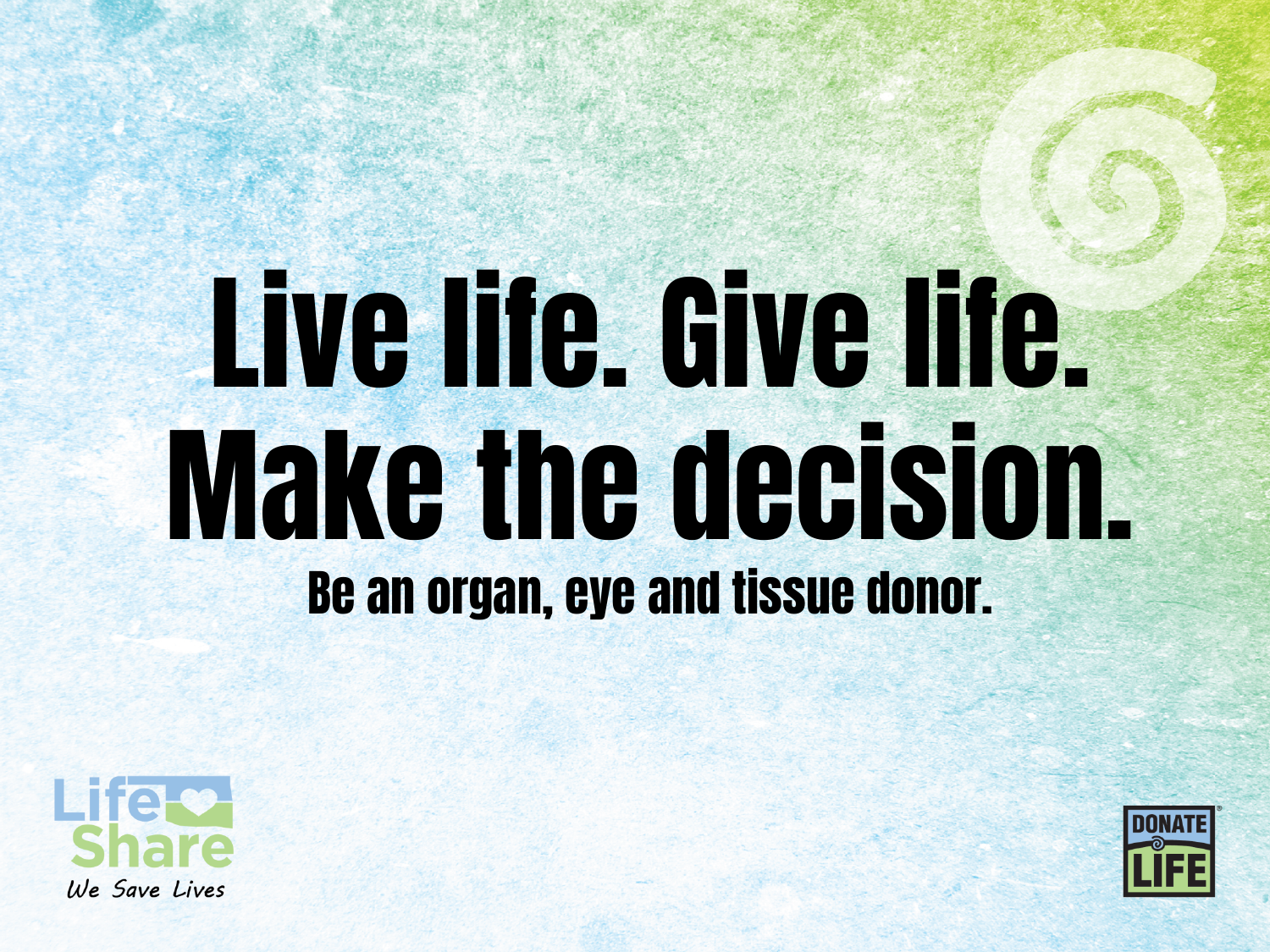

Live life. Give life.
Make the decision.
Be an organ, eye and tissue donor.